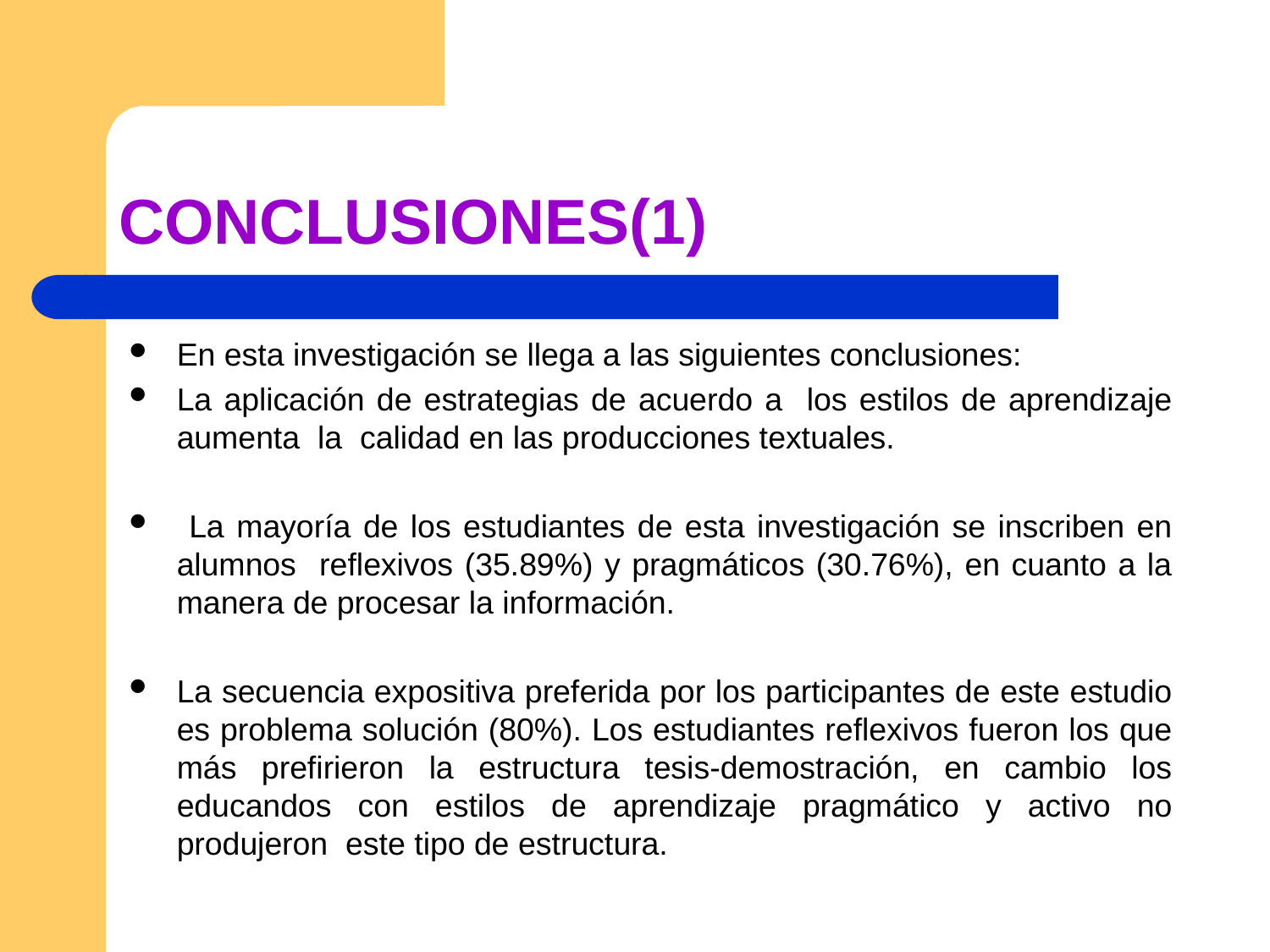

# CONCLUSIONES(1)
En esta investigación se llega a las siguientes conclusiones:
La aplicación de estrategias de acuerdo a  los estilos de aprendizaje aumenta  la  calidad en las producciones textuales.

 La mayoría de los estudiantes de esta investigación se inscriben en alumnos  reflexivos (35.89%) y pragmáticos (30.76%), en cuanto a la manera de procesar la información.

La secuencia expositiva preferida por los participantes de este estudio es problema solución (80%). Los estudiantes reflexivos fueron los que más prefirieron la estructura tesis-demostración, en cambio los educandos con estilos de aprendizaje pragmático y activo no produjeron  este tipo de estructura.